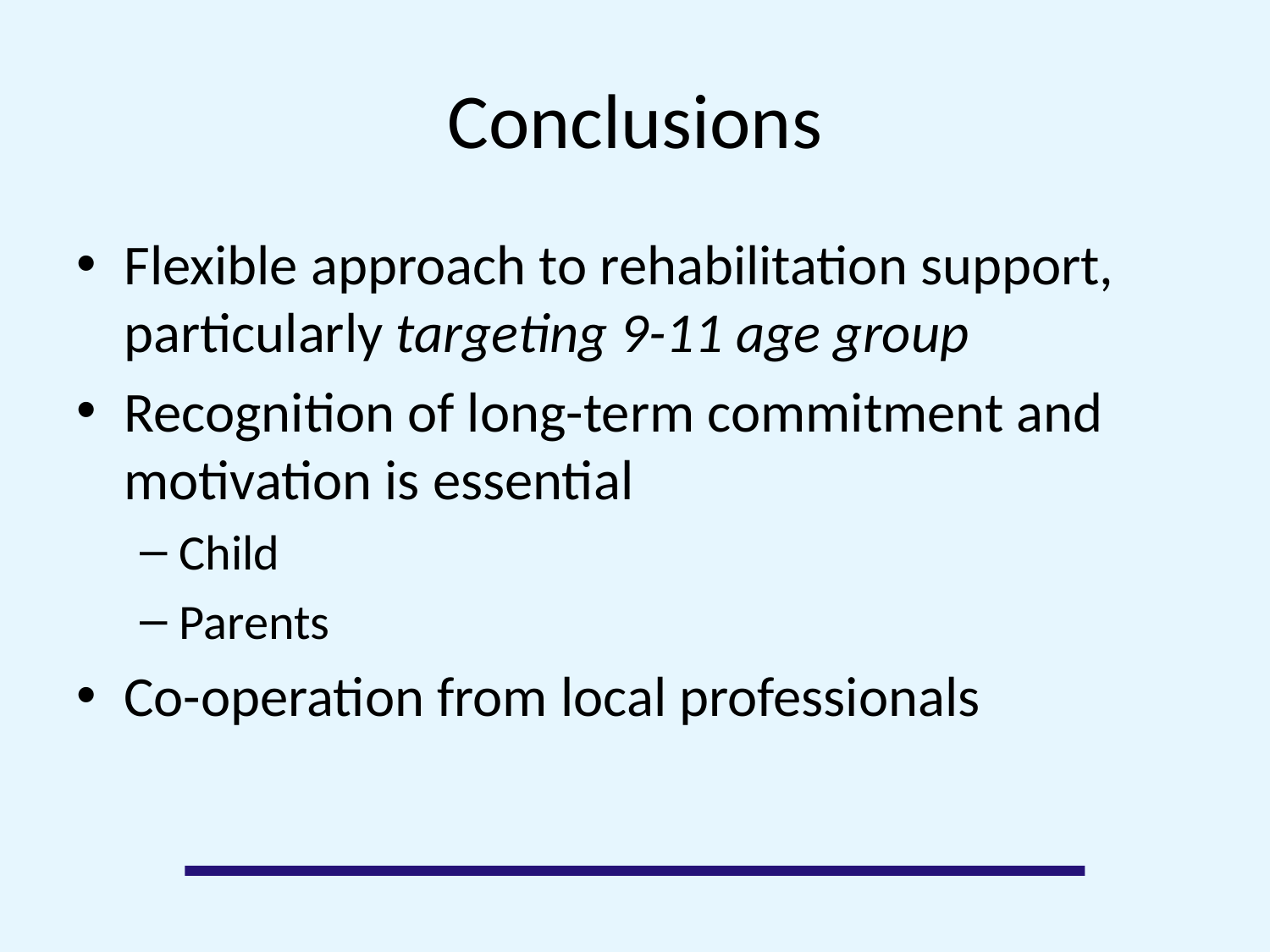

# Conclusions
Flexible approach to rehabilitation support, particularly targeting 9-11 age group
Recognition of long-term commitment and motivation is essential
Child
Parents
Co-operation from local professionals